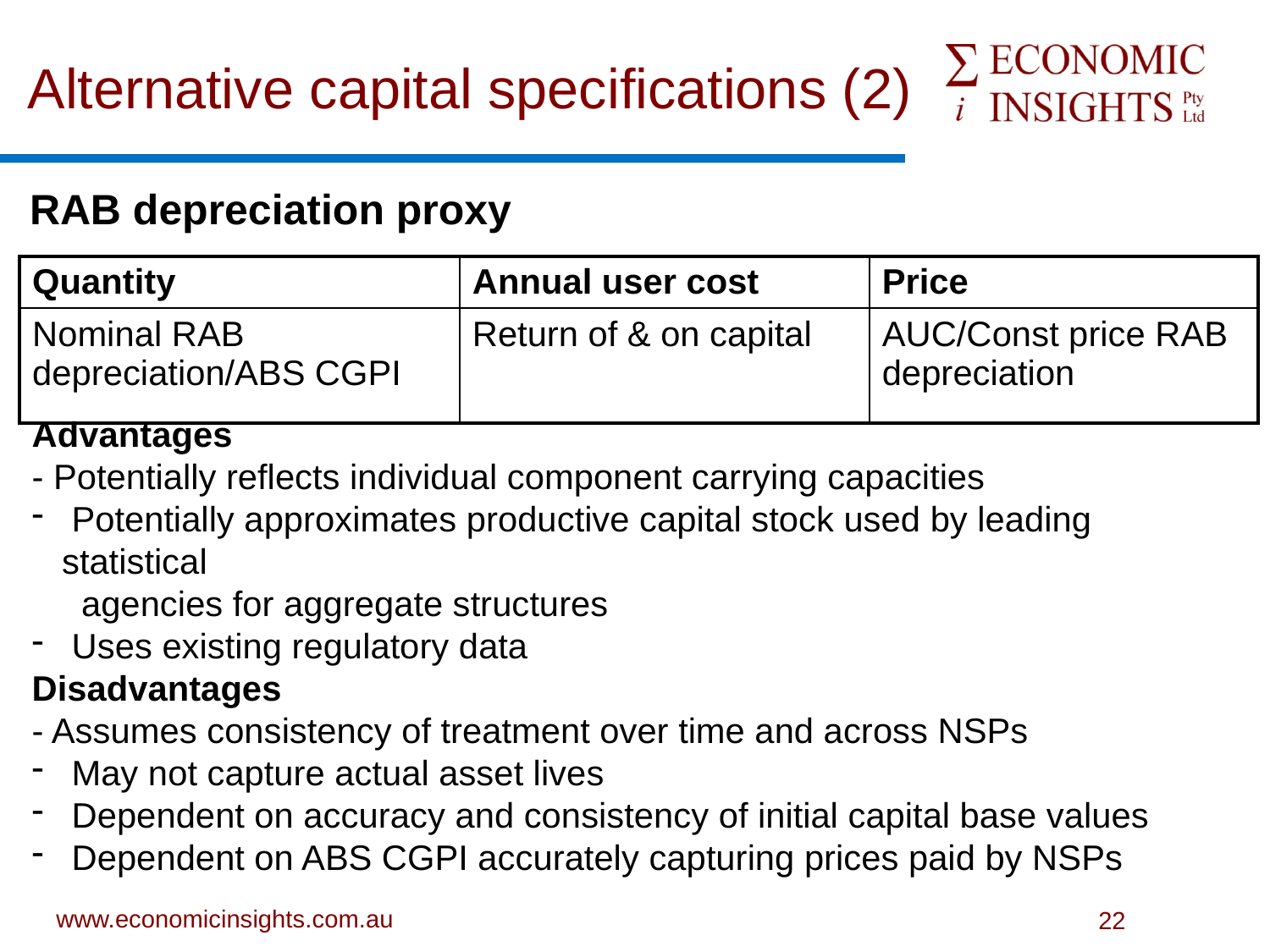

# Alternative capital specifications (2)
RAB depreciation proxy
| Quantity | Annual user cost | Price |
| --- | --- | --- |
| Nominal RAB depreciation/ABS CGPI | Return of & on capital | AUC/Const price RAB depreciation |
Advantages
- Potentially reflects individual component carrying capacities
 Potentially approximates productive capital stock used by leading statistical
  agencies for aggregate structures
 Uses existing regulatory data
Disadvantages
- Assumes consistency of treatment over time and across NSPs
 May not capture actual asset lives
 Dependent on accuracy and consistency of initial capital base values
 Dependent on ABS CGPI accurately capturing prices paid by NSPs